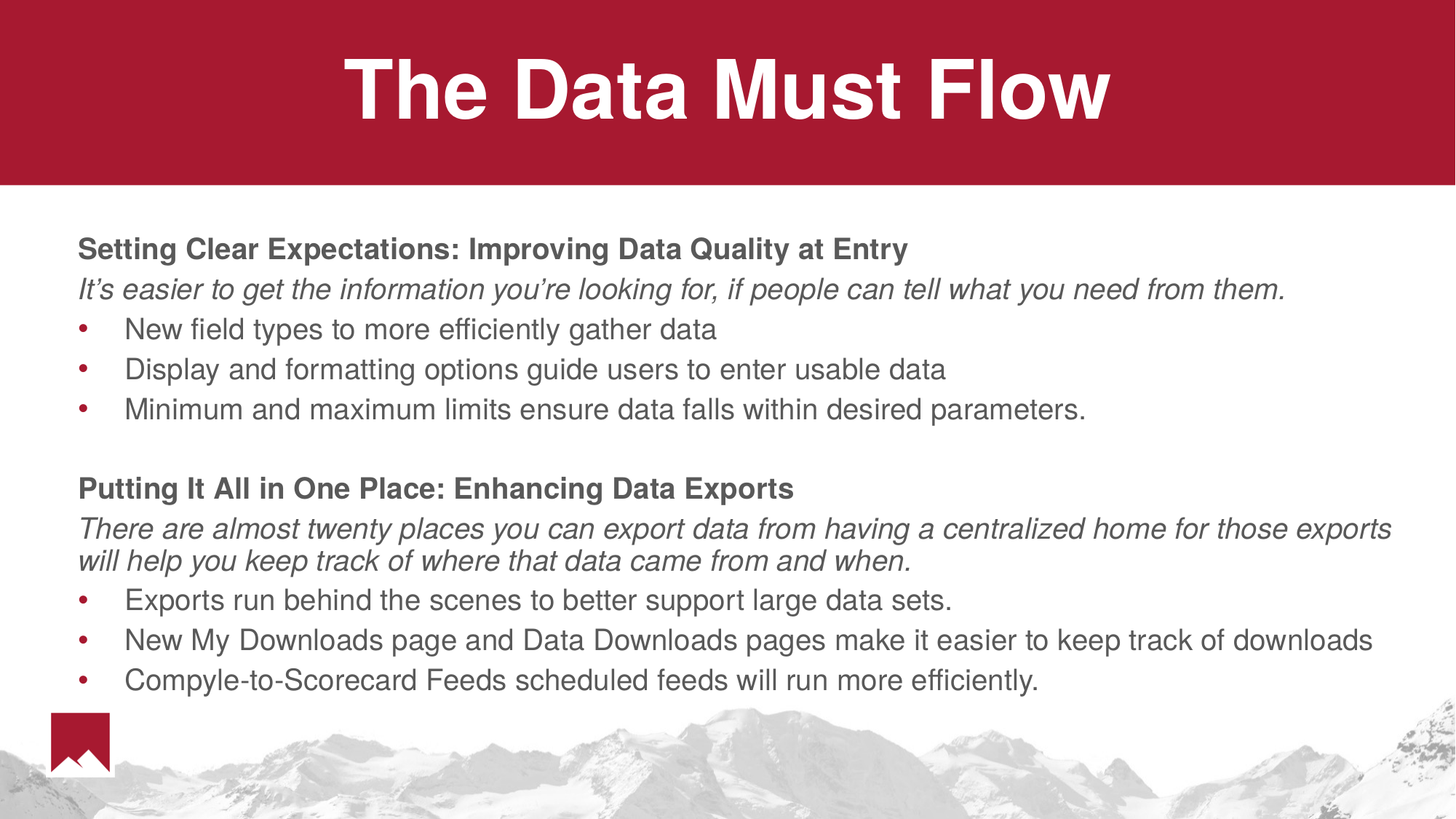

# The Data Must Flow

Setting Clear Expectations: Improving Data Quality at Entry
It’s easier to get the information you’re looking for, if people can tell what you need from them.
New field types to more efficiently gather data
Display and formatting options guide users to enter usable data
Minimum and maximum limits ensure data falls within desired parameters.

Putting It All in One Place: Enhancing Data Exports
There are almost twenty places you can export data from having a centralized home for those exports will help you keep track of where that data came from and when.
Exports run behind the scenes to better support large data sets.
New My Downloads page and Data Downloads pages make it easier to keep track of downloads
Compyle-to-Scorecard Feeds scheduled feeds will run more efficiently.